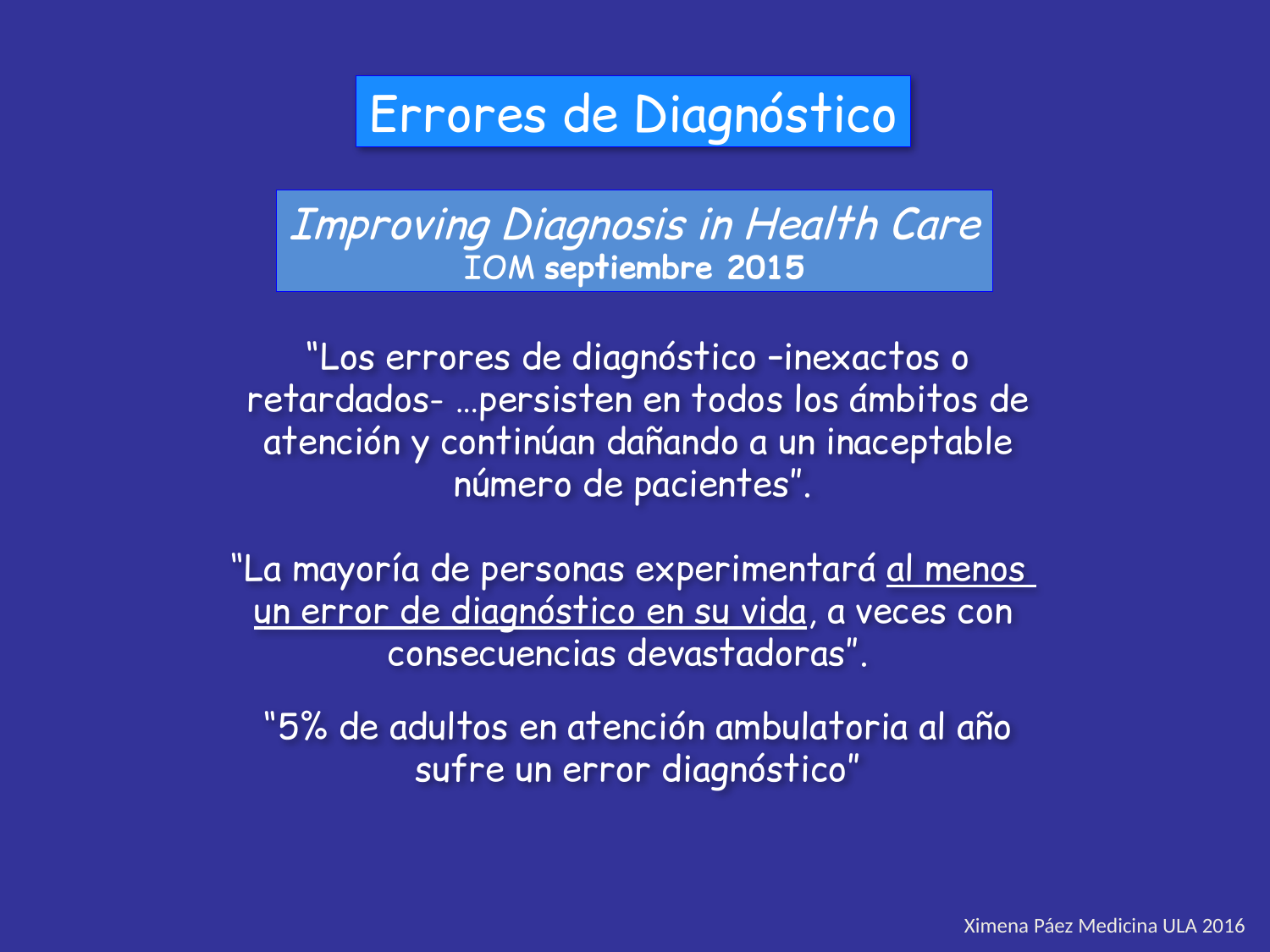

Errores de Diagnóstico
Improving Diagnosis in Health Care
IOM septiembre 2015
“Los errores de diagnóstico –inexactos o retardados- …persisten en todos los ámbitos de atención y continúan dañando a un inaceptable número de pacientes”.
“La mayoría de personas experimentará al menos
un error de diagnóstico en su vida, a veces con consecuencias devastadoras”.
“5% de adultos en atención ambulatoria al año sufre un error diagnóstico”
Ximena Páez Medicina ULA 2016